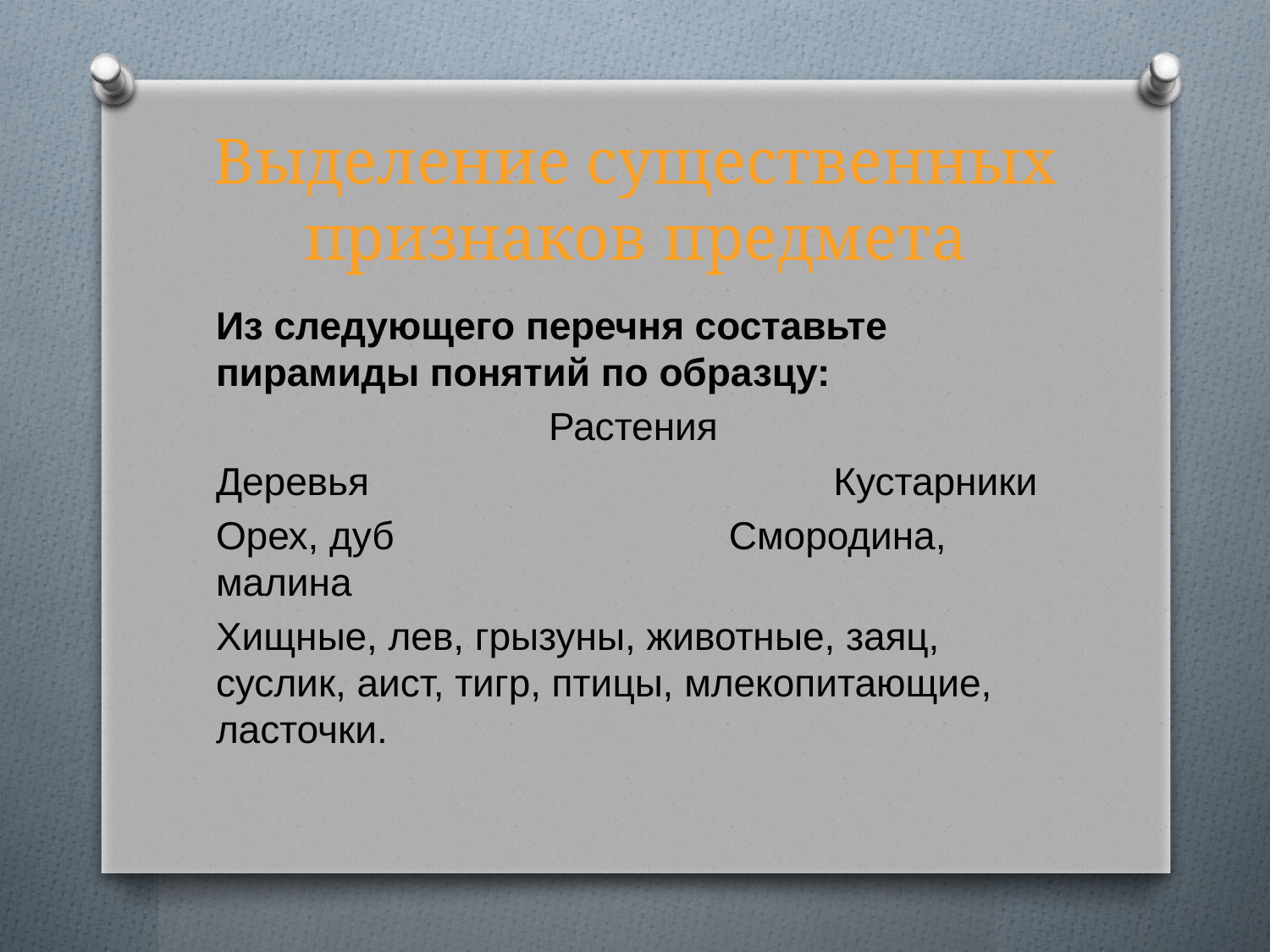

# Выделение существенных признаков предмета
Из следующего перечня составьте пирамиды понятий по образцу:
Растения
Деревья                                           Кустарники
Орех, дуб                               Смородина, малина
Хищные, лев, грызуны, животные, заяц, суслик, аист, тигр, птицы, млекопитающие, ласточки.